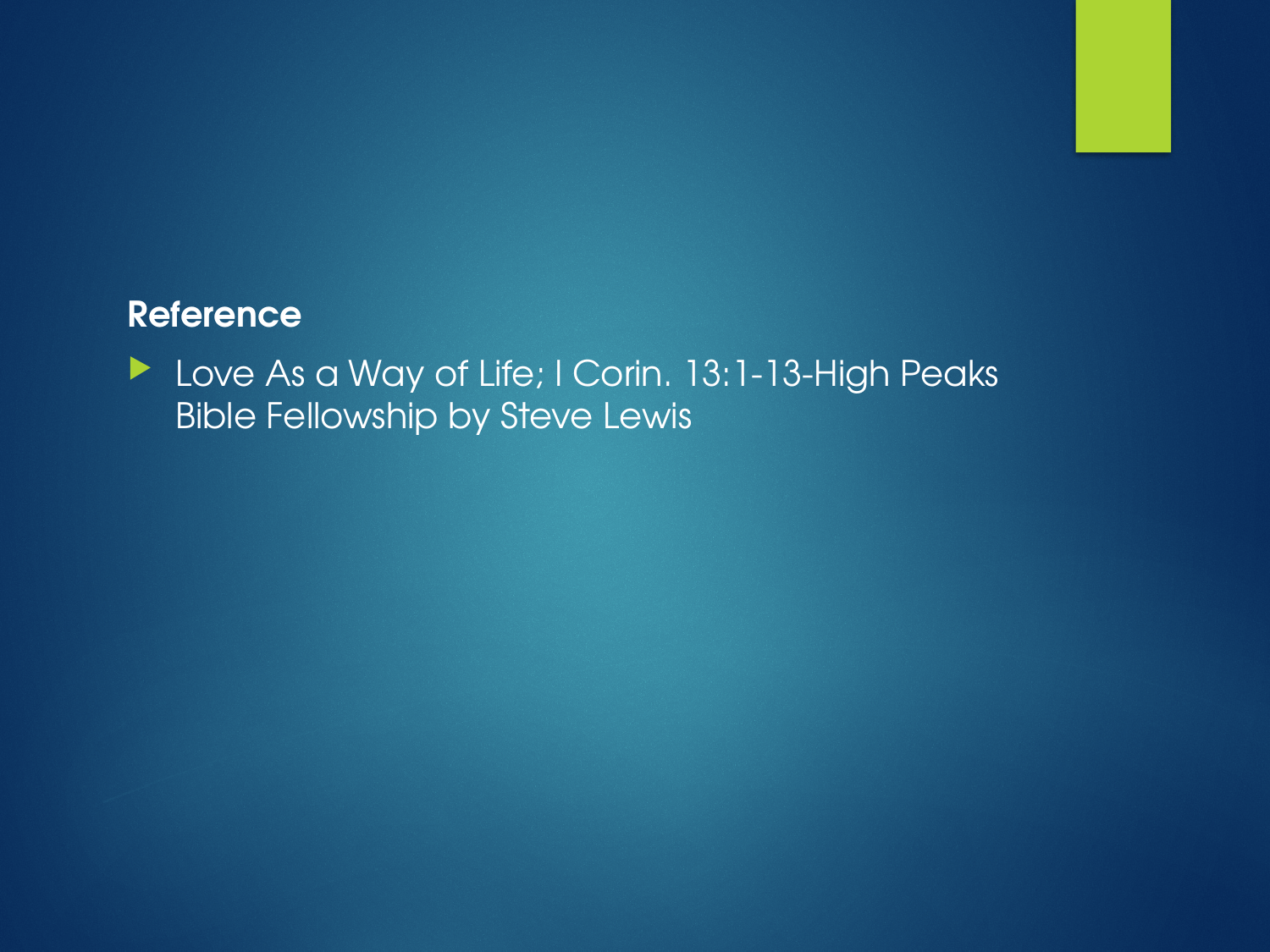

#
Reference
Love As a Way of Life; I Corin. 13:1-13-High Peaks Bible Fellowship by Steve Lewis